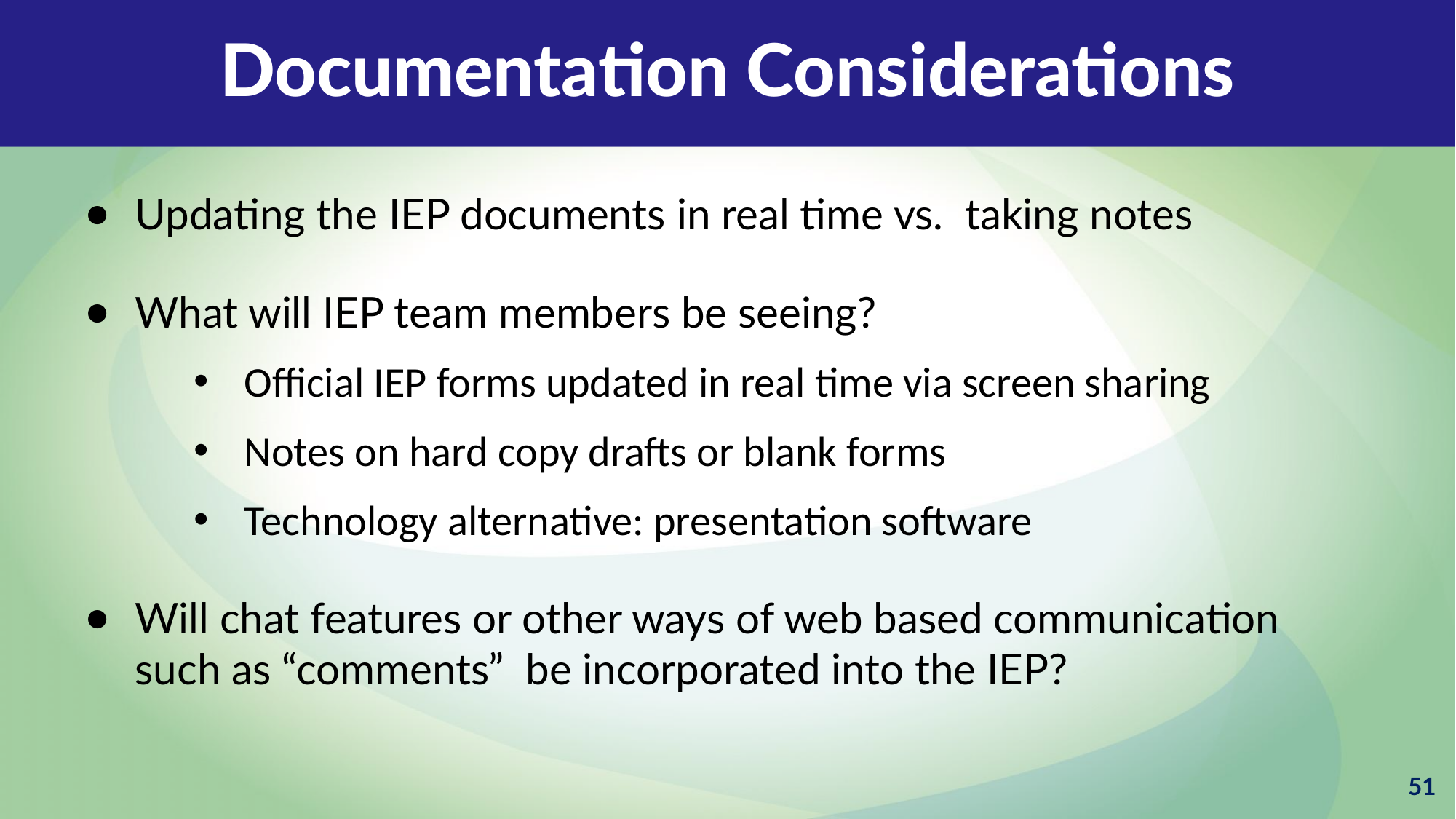

Documentation Considerations

Updating the IEP documents in real time vs.  taking notes

What will IEP team members be seeing?
Official IEP forms updated in real time via screen sharing
Notes on hard copy drafts or blank forms
Technology alternative: presentation software

Will chat features or other ways of web based communication such as “comments”  be incorporated into the IEP?

51